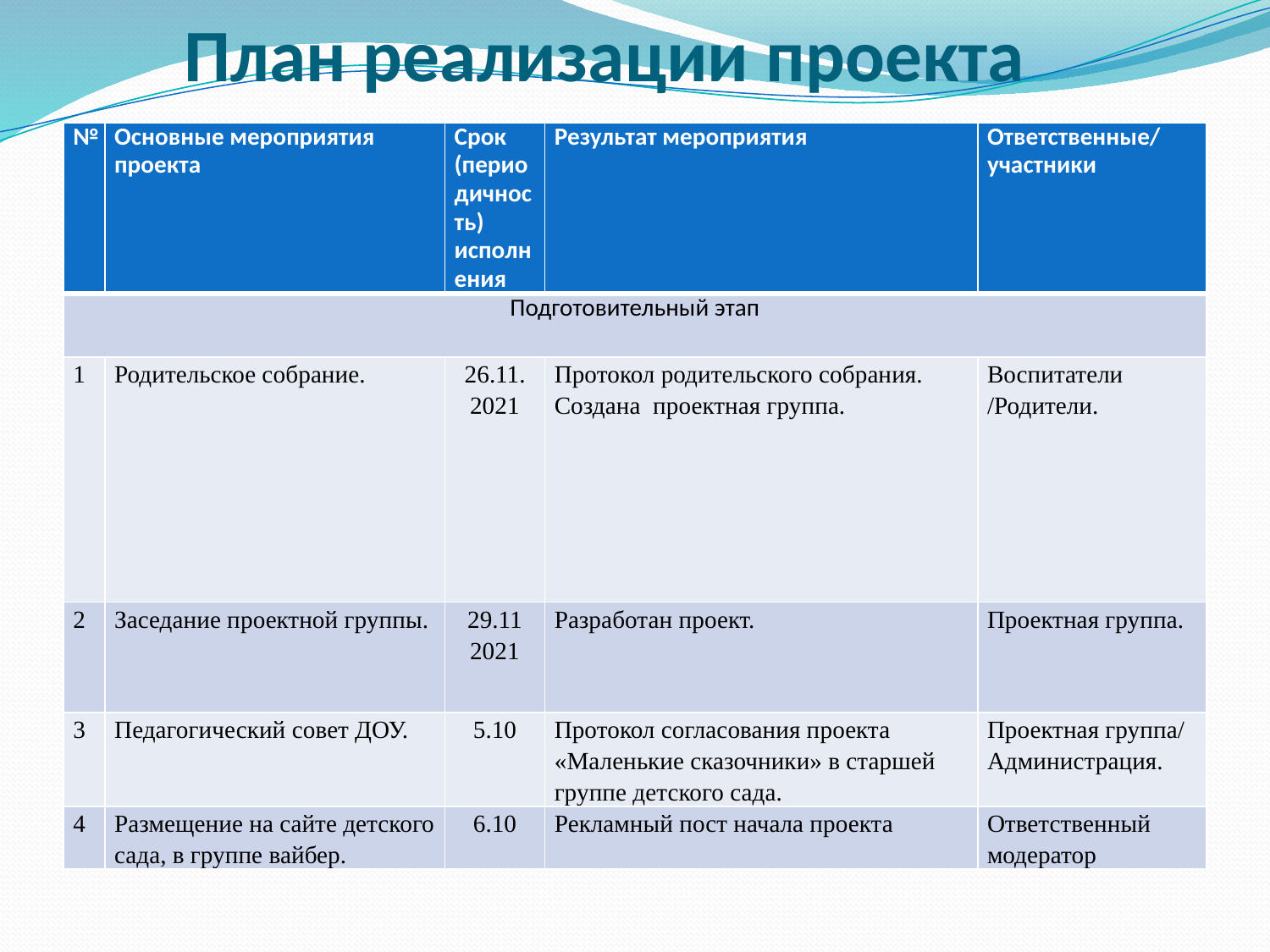

# План реализации проекта
| № | Основные мероприятия проекта | Срок (периодичность) исполнения | Результат мероприятия | Ответственные/ участники |
| --- | --- | --- | --- | --- |
| Подготовительный этап |  |  |  |  |
| 1 | Родительское собрание. | 26.11. 2021 | Протокол родительского собрания. Создана проектная группа. | Воспитатели /Родители. |
| 2 | Заседание проектной группы. | 29.11 2021 | Разработан проект. | Проектная группа. |
| 3 | Педагогический совет ДОУ. | 5.10 | Протокол согласования проекта «Маленькие сказочники» в старшей группе детского сада. | Проектная группа/ Администрация. |
| 4 | Размещение на сайте детского сада, в группе вайбер. | 6.10 | Рекламный пост начала проекта | Ответственный модератор |